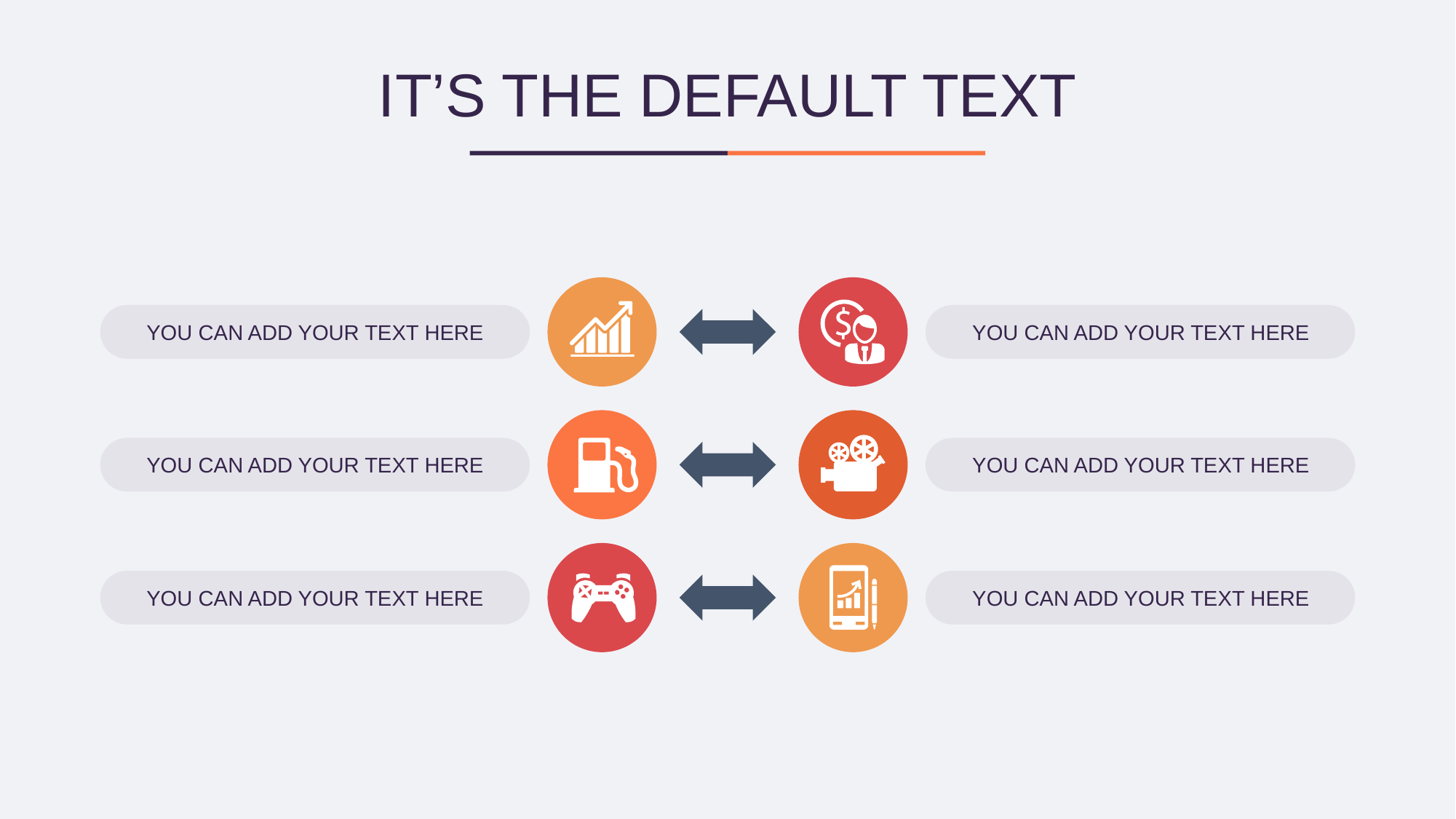

# IT’S THE DEFAULT TEXT

YOU CAN ADD YOUR TEXT HERE
YOU CAN ADD YOUR TEXT HERE

YOU CAN ADD YOUR TEXT HERE
YOU CAN ADD YOUR TEXT HERE

YOU CAN ADD YOUR TEXT HERE
YOU CAN ADD YOUR TEXT HERE